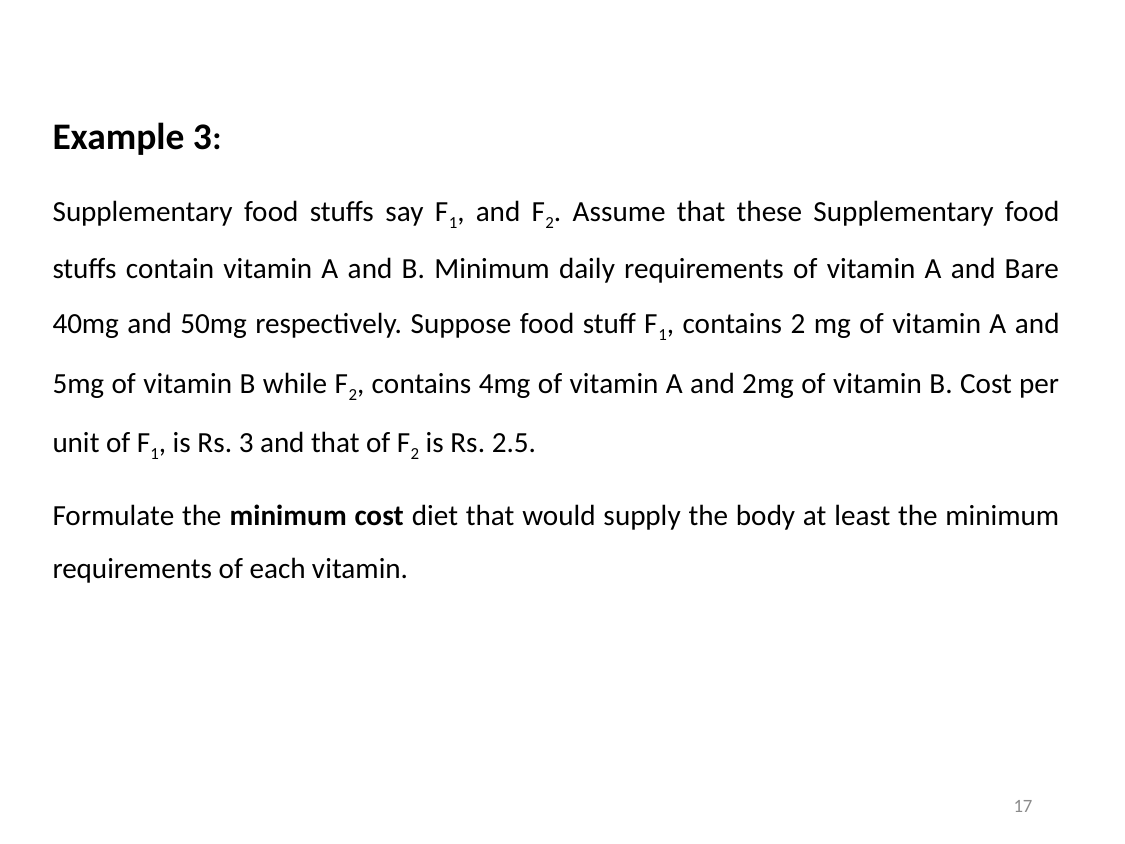

Example 3:
Supplementary food stuffs say F1, and F2. Assume that these Supplementary food stuffs contain vitamin A and B. Minimum daily requirements of vitamin A and Bare 40mg and 50mg respectively. Suppose food stuff F1, contains 2 mg of vitamin A and 5mg of vitamin B while F2, contains 4mg of vitamin A and 2mg of vitamin B. Cost per unit of F1, is Rs. 3 and that of F2 is Rs. 2.5.
Formulate the minimum cost diet that would supply the body at least the minimum requirements of each vitamin.
17